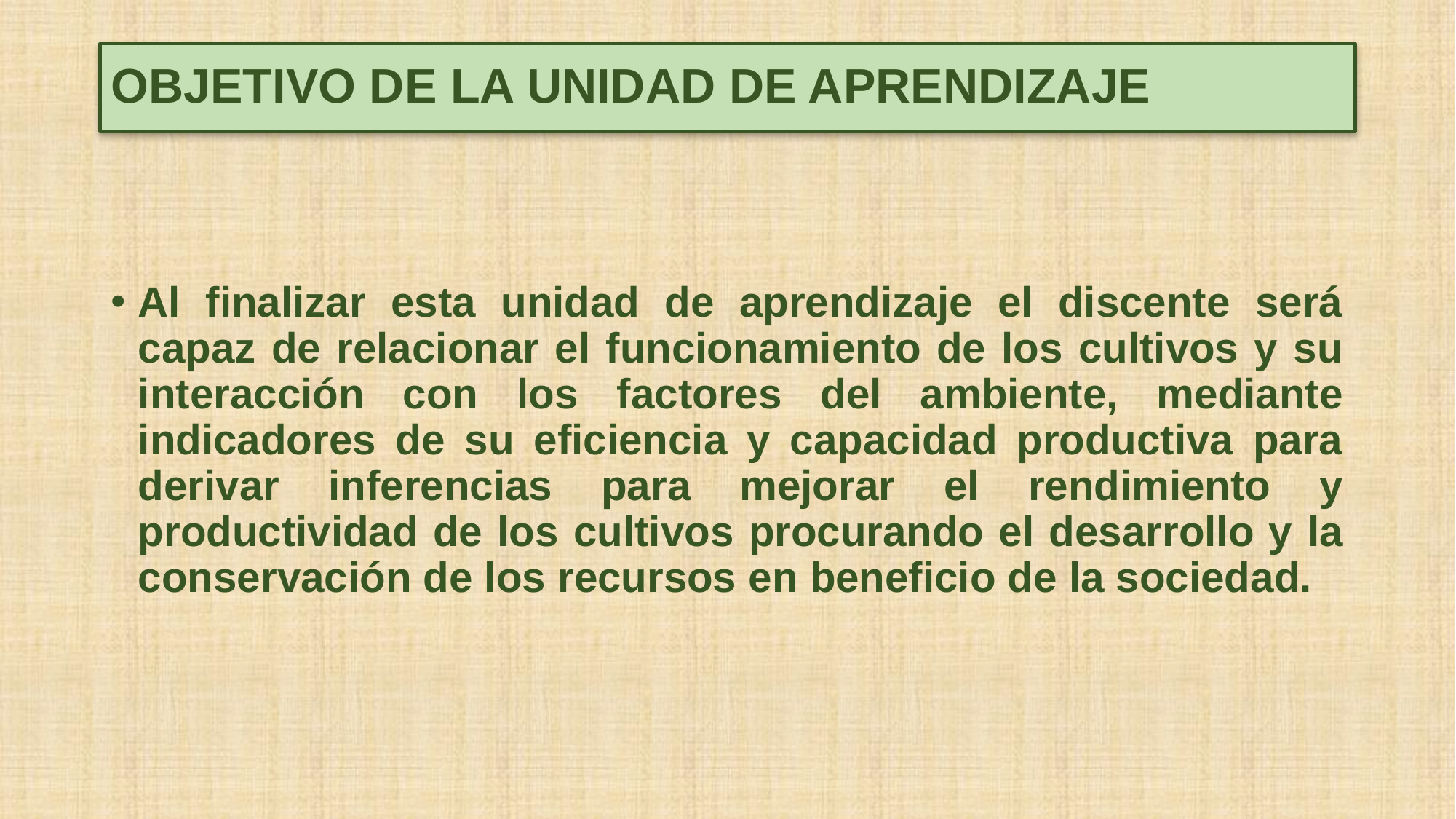

# OBJETIVO DE LA UNIDAD DE APRENDIZAJE
Al finalizar esta unidad de aprendizaje el discente será capaz de relacionar el funcionamiento de los cultivos y su interacción con los factores del ambiente, mediante indicadores de su eficiencia y capacidad productiva para derivar inferencias para mejorar el rendimiento y productividad de los cultivos procurando el desarrollo y la conservación de los recursos en beneficio de la sociedad.